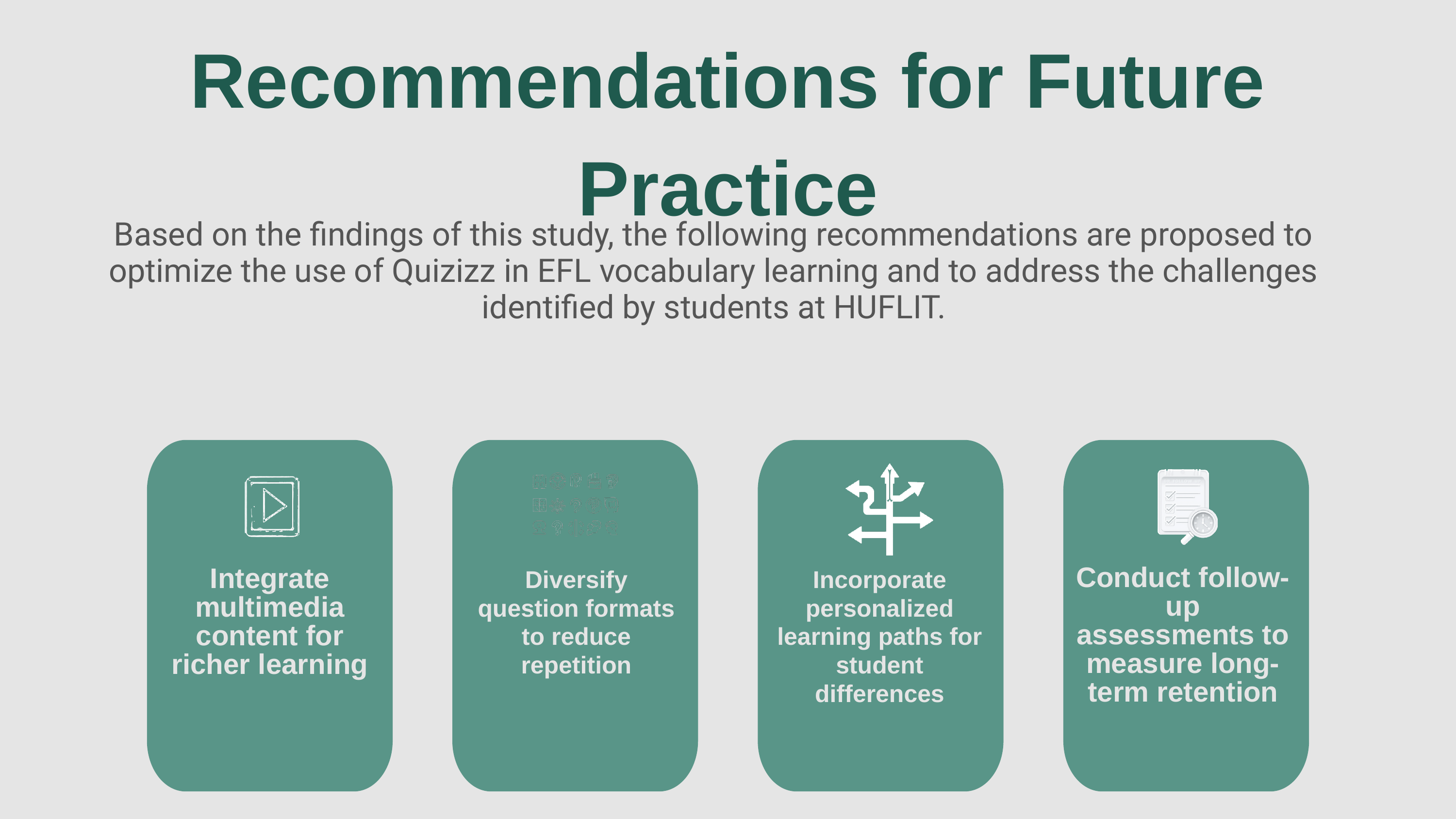

Recommendations for Future Practice

Based on the findings of this study, the following recommendations are proposed to optimize the use of Quizizz in EFL vocabulary learning and to address the challenges identified by students at HUFLIT.

Diversify question formats to reduce repetition
Incorporate personalized learning paths for student differences
Conduct follow-up assessments to measure long-term retention
Integrate multimedia content for richer learning